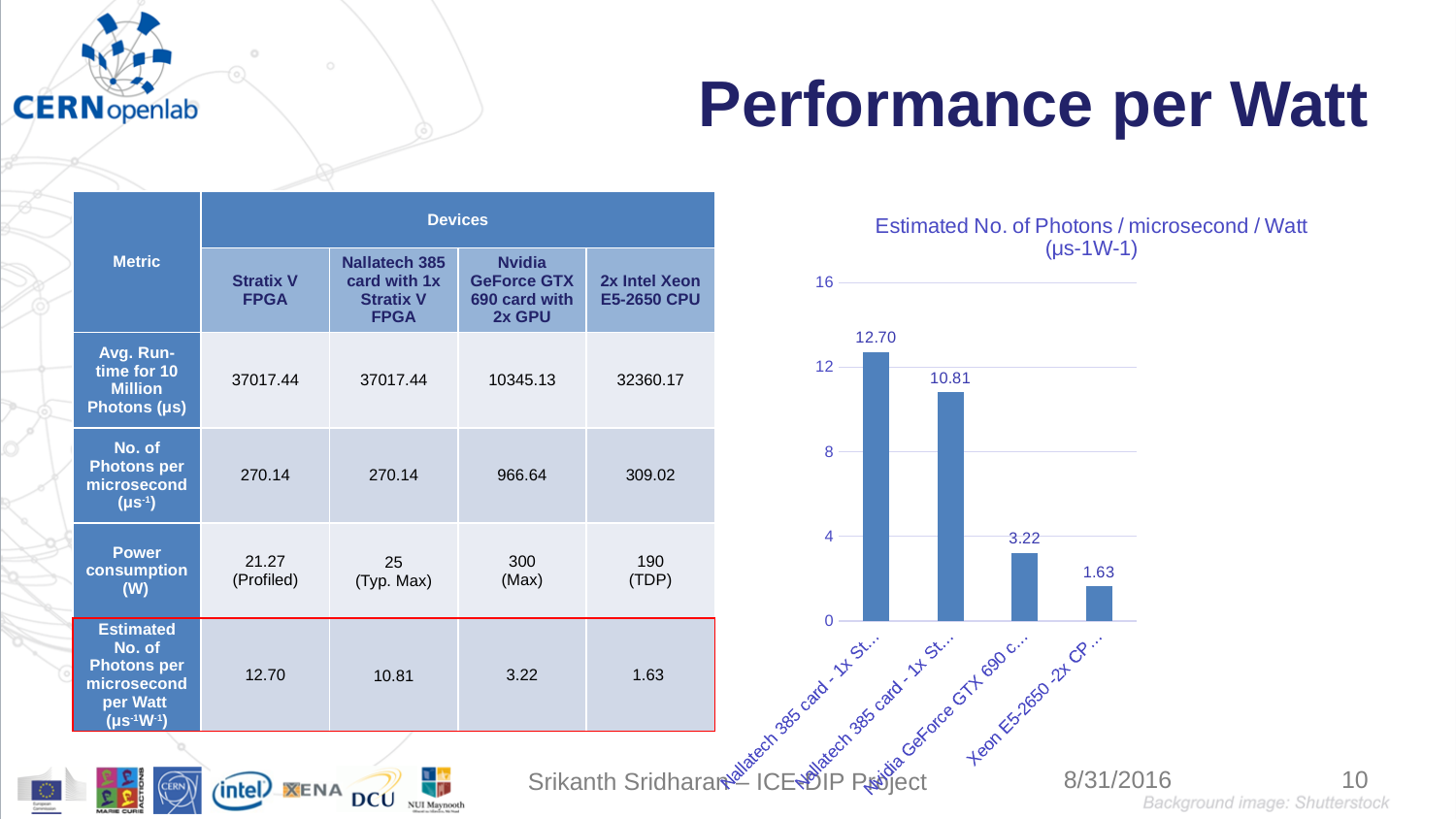

# Performance per Watt

### Chart: Estimated No. of Photons / microsecond / Watt (μs-1W-1)

| Category | No. of Photons per microsecond per Watt (μs-1W-1) |
|---|---|
| Nallatech 385 card - 1x Stratix V FPGA (Based on profiled Power) | 12.699112085603662 |
| Nallatech 385 card - 1x Stratix V FPGA (Based on Typ. Max Power) | 10.805716562125927 |
| Nvidia GeForce GTX 690 card - 2x GPU (Based on Max Power) | 3.2221268718163545 |
| Xeon E5-2650 -2x CPU (Based on TDP Power) | 1.6264308761174686 |
| Metric | Devices |  |  |  |
| --- | --- | --- | --- | --- |
|  | Stratix V FPGA | Nallatech 385 card with 1x Stratix V FPGA | Nvidia GeForce GTX 690 card with 2x GPU | 2x Intel Xeon E5-2650 CPU |
| Avg. Run-time for 10 Million Photons (μs) | 37017.44 | 37017.44 | 10345.13 | 32360.17 |
| No. of Photons per microsecond (μs-1) | 270.14 | 270.14 | 966.64 | 309.02 |
| Power consumption (W) | 21.27 (Profiled) | 25 (Typ. Max) | 300 (Max) | 190 (TDP) |
| Estimated No. of Photons per microsecond per Watt (μs-1W-1) | 12.70 | 10.81 | 3.22 | 1.63 |
Srikanth Sridharan – ICE-DIP Project
10
8/31/2016